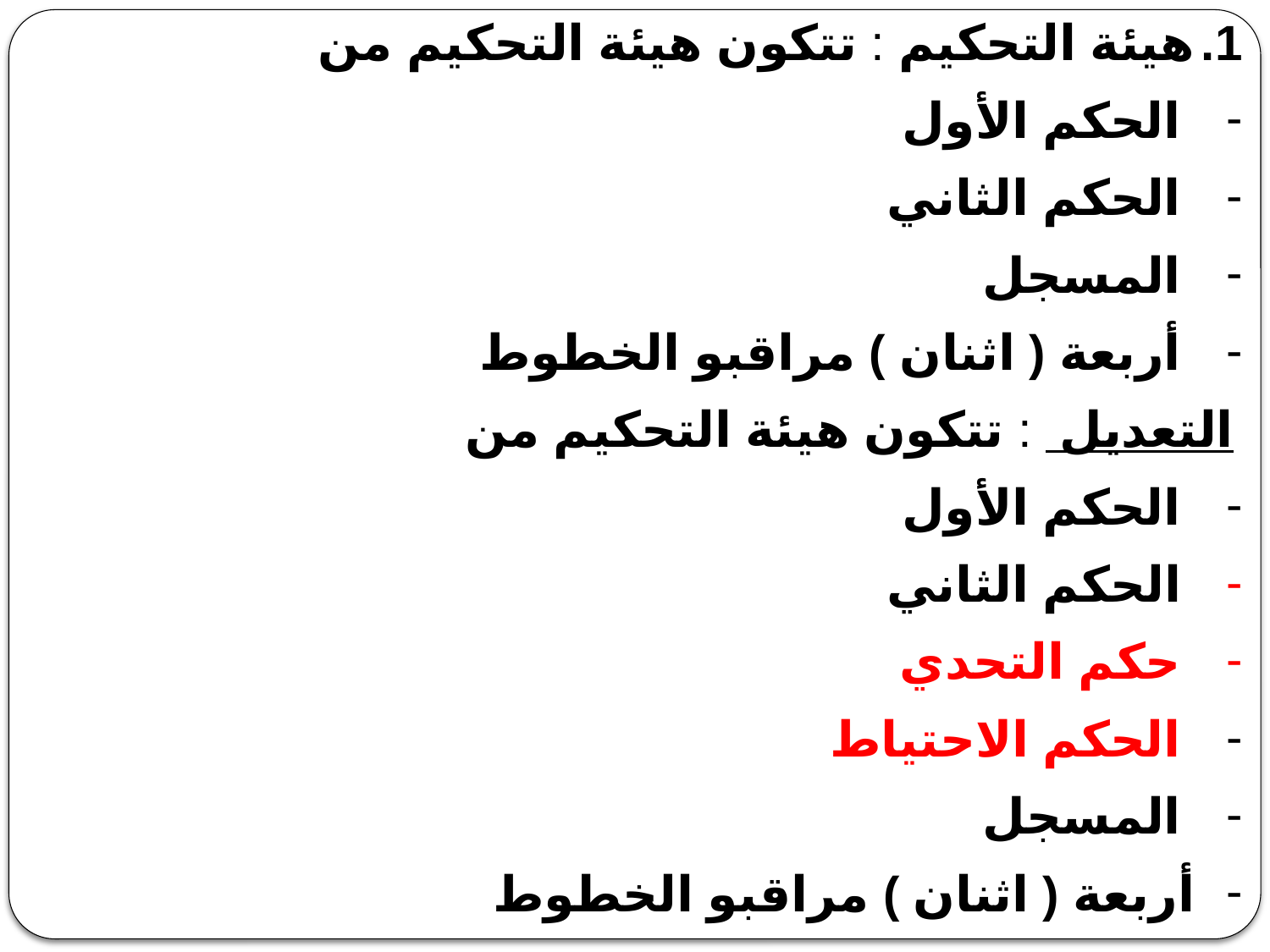

هيئة التحكيم : تتكون هيئة التحكيم من
 الحكم الأول
 الحكم الثاني
 المسجل
 أربعة ( اثنان ) مراقبو الخطوط
 التعديل  : تتكون هيئة التحكيم من
 الحكم الأول
 الحكم الثاني
 حكم التحدي
 الحكم الاحتياط
 المسجل
أربعة ( اثنان ) مراقبو الخطوط